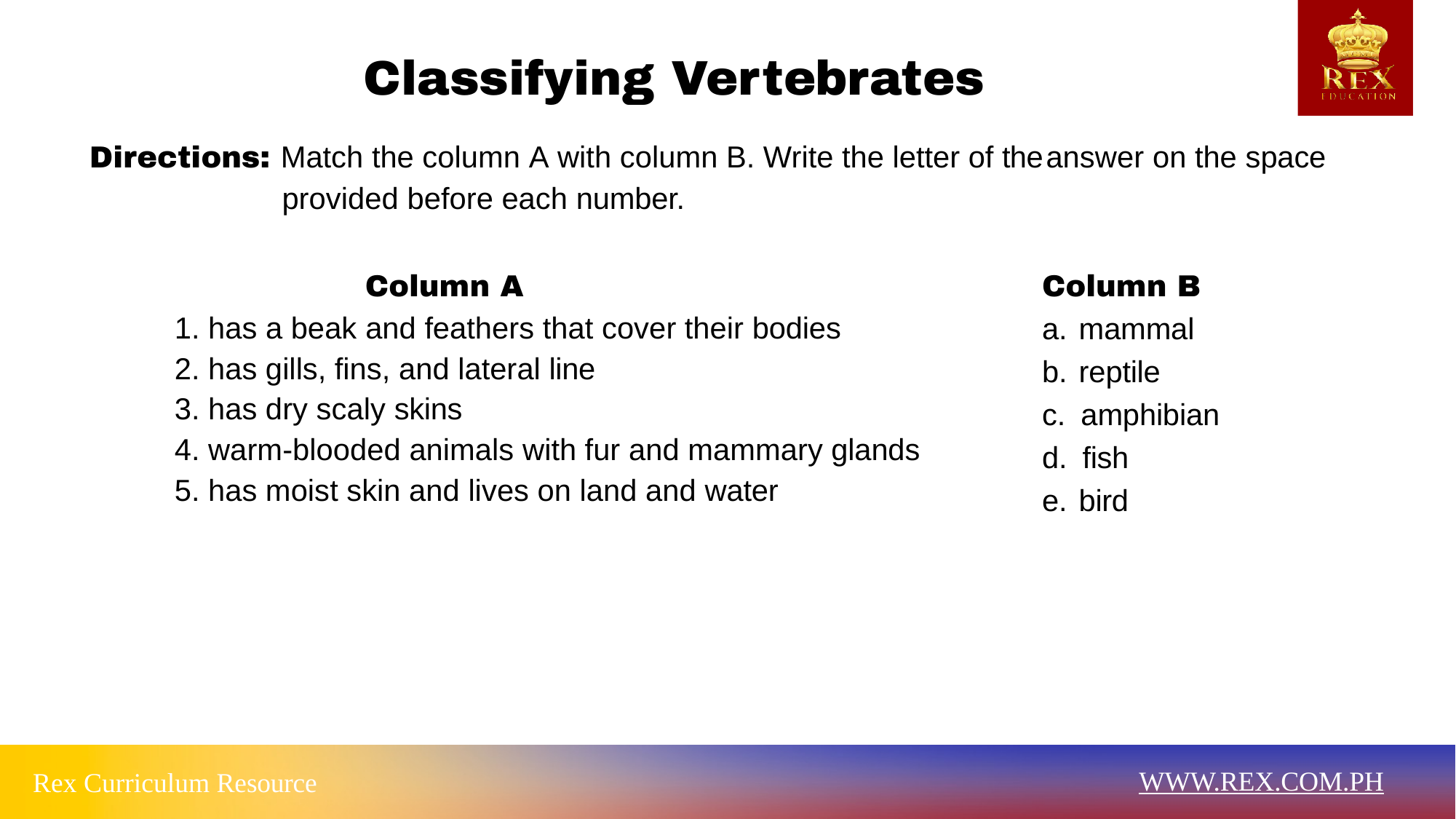

# Classifying Vertebrates
Directions: Match the column A with column B. Write the letter of the	answer on the space provided before each number.
Column B
mammal
reptile
amphibian
fish
bird
Column A
	1. has a beak and feathers that cover their bodies
	2. has gills, fins, and lateral line
	3. has dry scaly skins
	4. warm-blooded animals with fur and mammary glands
	5. has moist skin and lives on land and water
WWW.REX.COM.PH
Rex Curriculum Resource